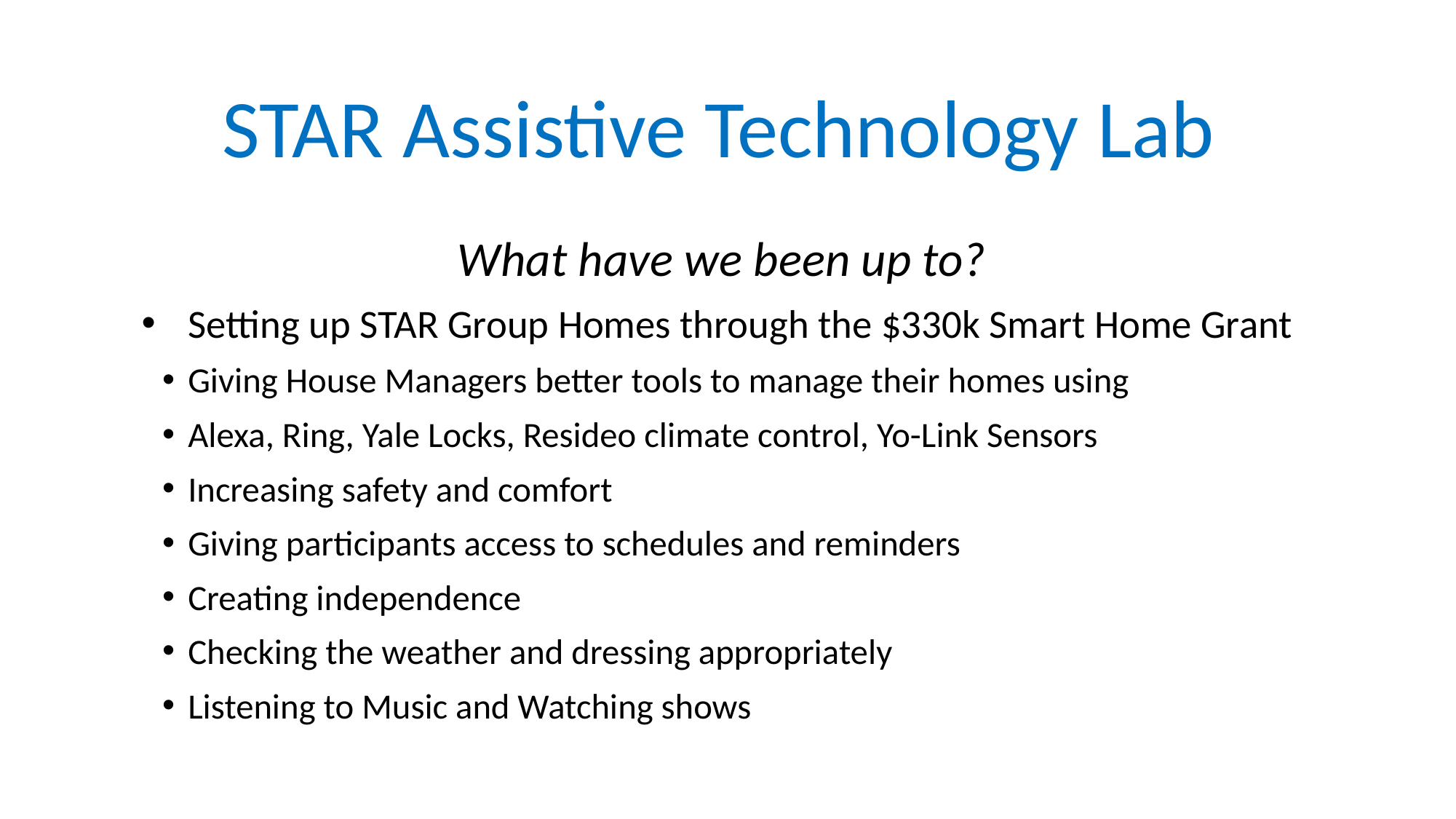

# STAR Assistive Technology Lab
What have we been up to?
Setting up STAR Group Homes through the $330k Smart Home Grant
Giving House Managers better tools to manage their homes using
Alexa, Ring, Yale Locks, Resideo climate control, Yo-Link Sensors
Increasing safety and comfort
Giving participants access to schedules and reminders
Creating independence
Checking the weather and dressing appropriately
Listening to Music and Watching shows